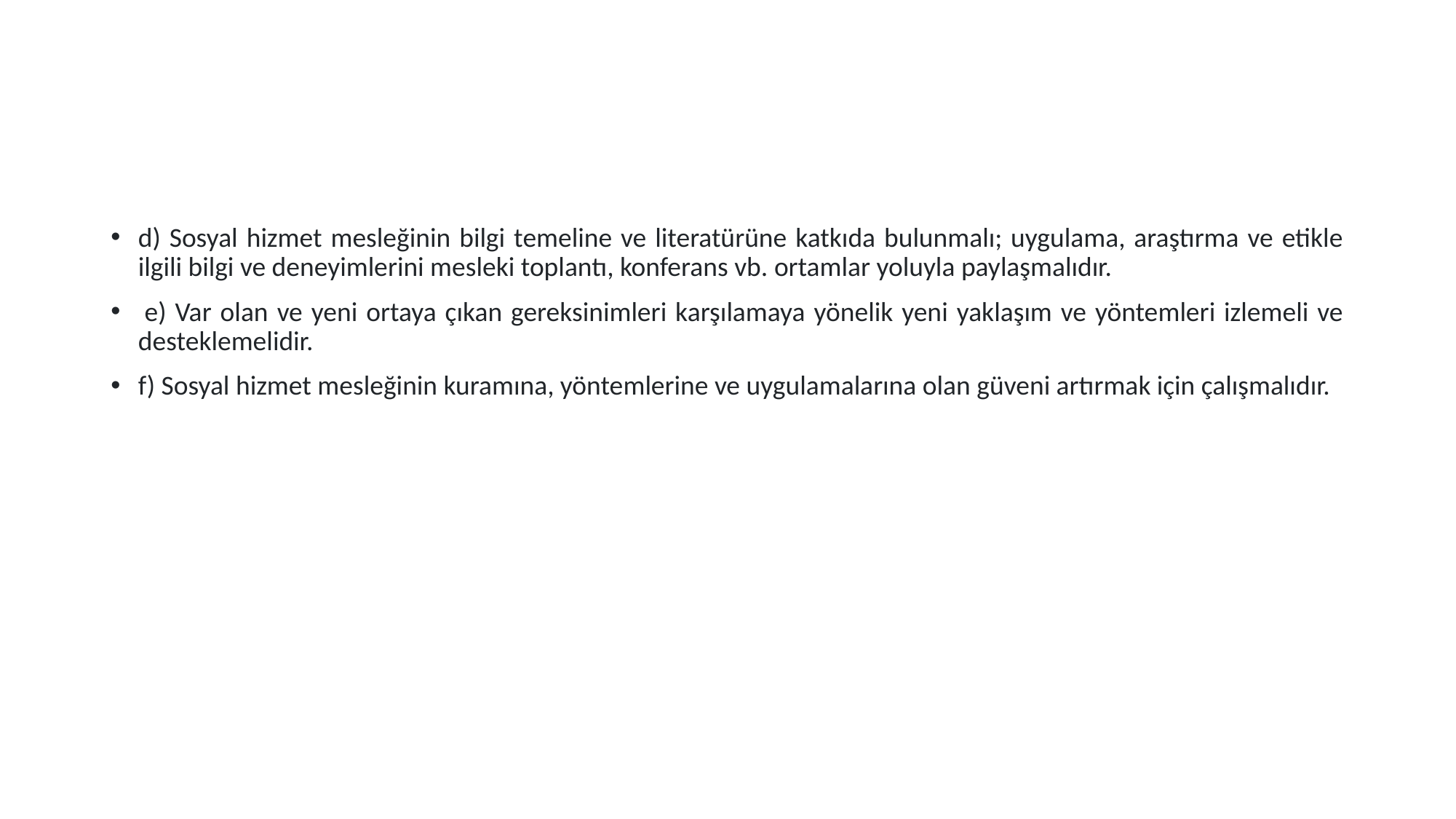

#
d) Sosyal hizmet mesleğinin bilgi temeline ve literatürüne katkıda bulunmalı; uygulama, araştırma ve etikle ilgili bilgi ve deneyimlerini mesleki toplantı, konferans vb. ortamlar yoluyla paylaşmalıdır.
 e) Var olan ve yeni ortaya çıkan gereksinimleri karşılamaya yönelik yeni yaklaşım ve yöntemleri izlemeli ve desteklemelidir.
f) Sosyal hizmet mesleğinin kuramına, yöntemlerine ve uygulamalarına olan güveni artırmak için çalışmalıdır.